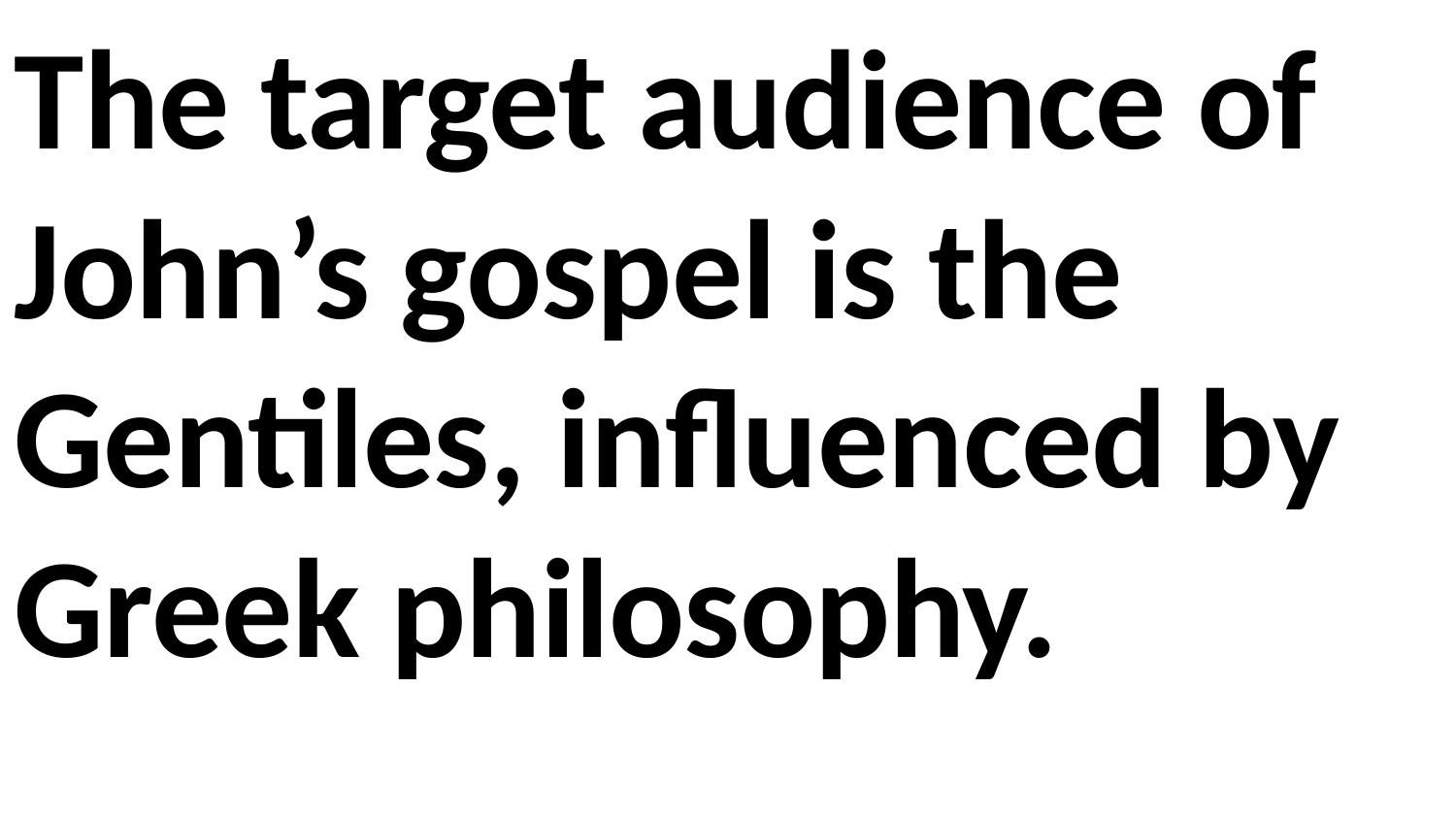

The target audience of John’s gospel is the Gentiles, influenced by Greek philosophy.